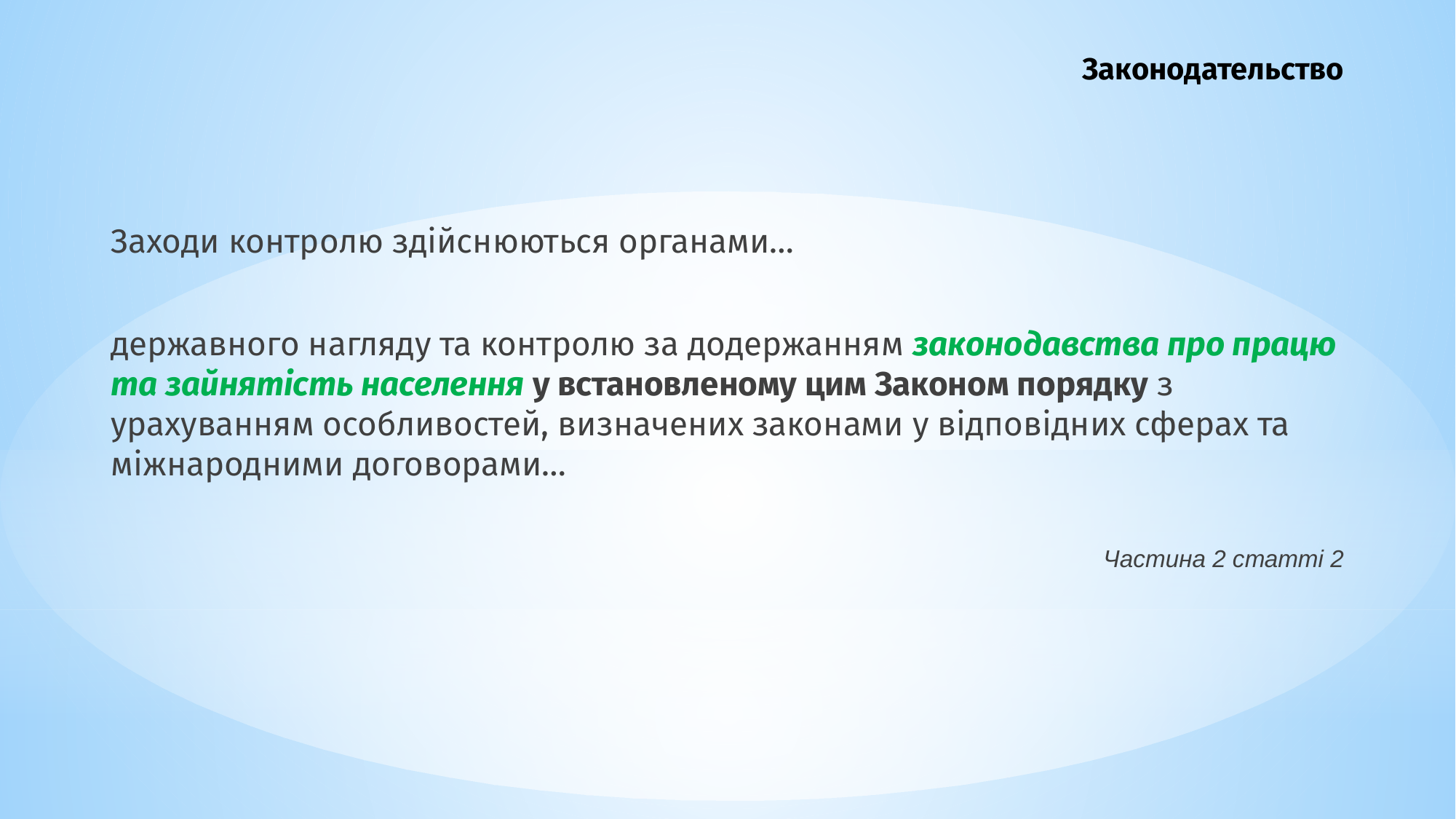

# Законодательство

Заходи контролю здійснюються органами…

державного нагляду та контролю за додержанням законодавства про працю та зайнятість населення у встановленому цим Законом порядку з урахуванням особливостей, визначених законами у відповідних сферах та міжнародними договорами…

Частина 2 статті 2